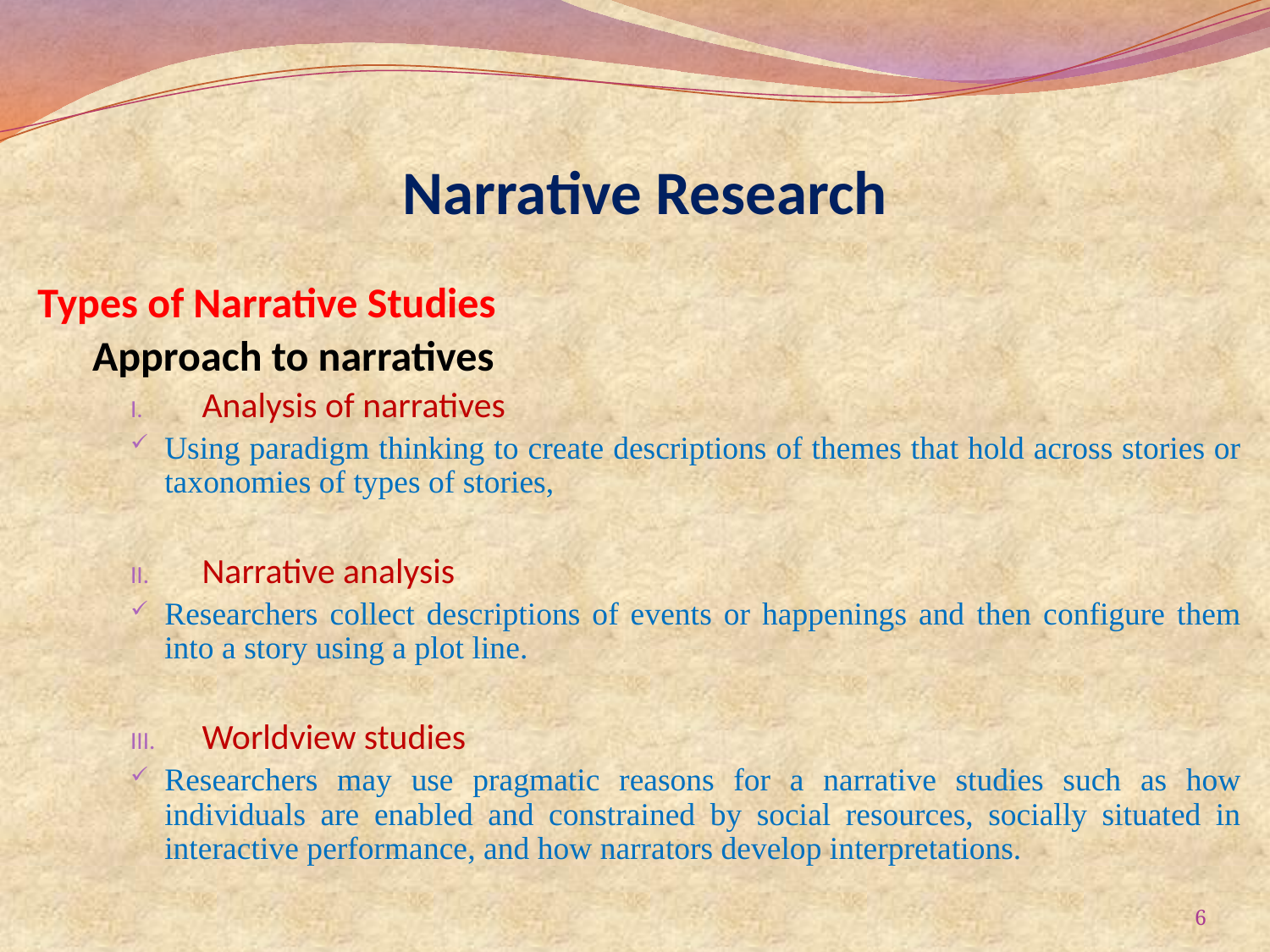

# Narrative Research
Types of Narrative Studies
Approach to narratives
Analysis of narratives
Using paradigm thinking to create descriptions of themes that hold across stories or taxonomies of types of stories,

Narrative analysis
Researchers collect descriptions of events or happenings and then configure them into a story using a plot line.

Worldview studies
Researchers may use pragmatic reasons for a narrative studies such as how individuals are enabled and constrained by social resources, socially situated in interactive performance, and how narrators develop interpretations.

6